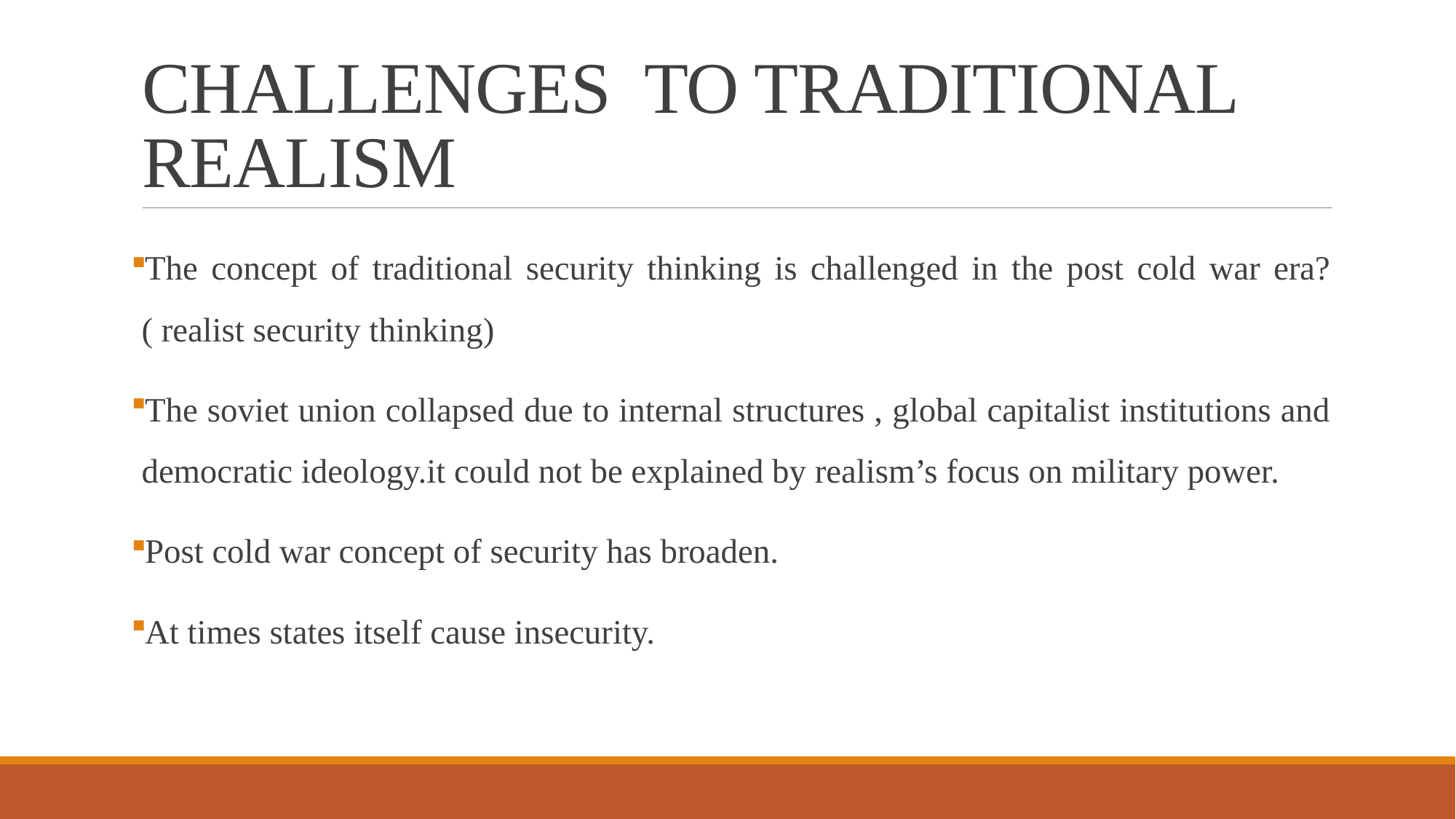

# CHALLENGES  TO TRADITIONAL REALISM
The concept of traditional security thinking is challenged in the post cold war era? ( realist security thinking)
The soviet union collapsed due to internal structures , global capitalist institutions and democratic ideology.it could not be explained by realism’s focus on military power.
Post cold war concept of security has broaden.
At times states itself cause insecurity.